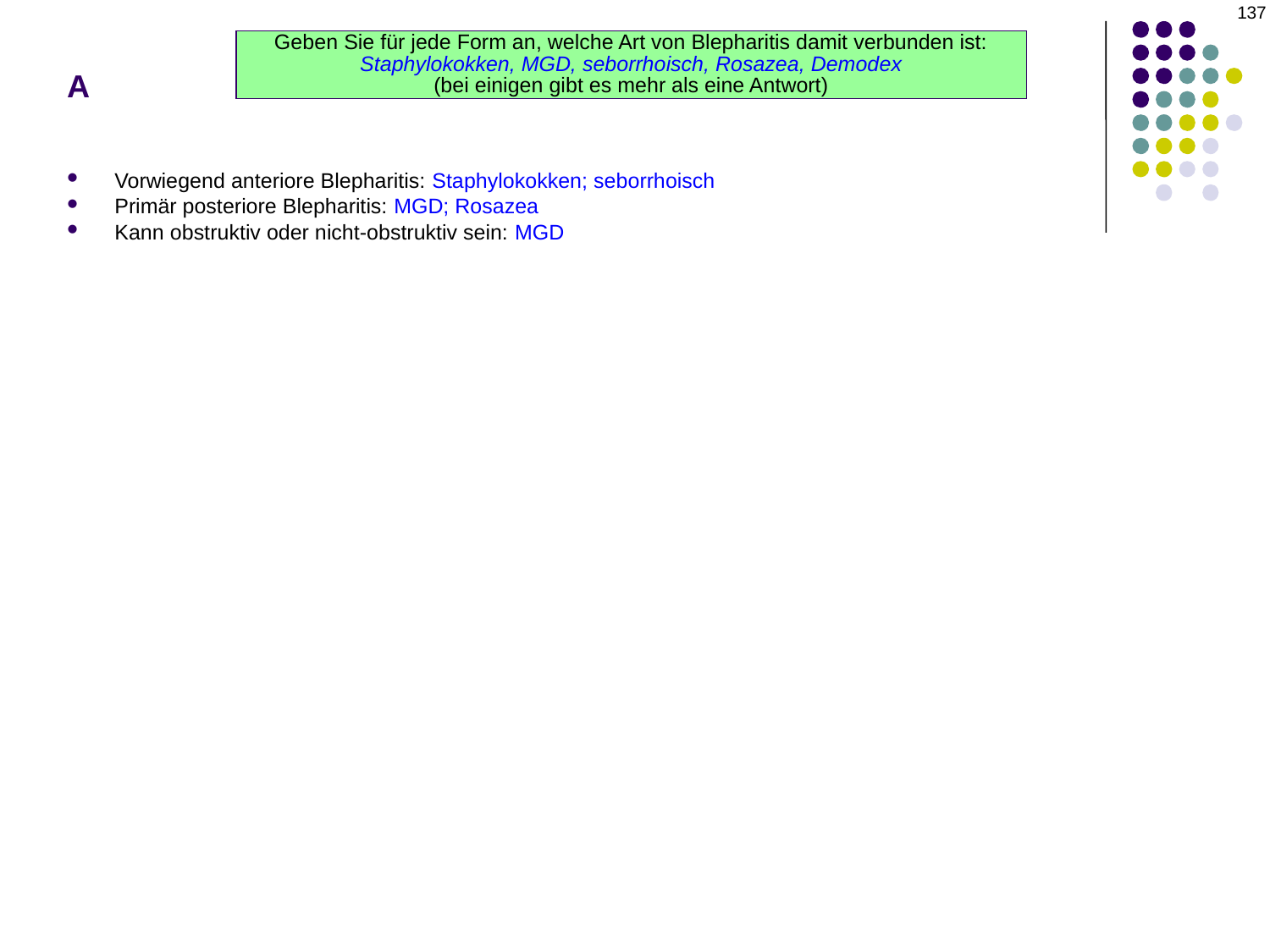

137
# A
Geben Sie für jede Form an, welche Art von Blepharitis damit verbunden ist:
Staphylokokken, MGD, seborrhoisch, Rosazea, Demodex
(bei einigen gibt es mehr als eine Antwort)
Vorwiegend anteriore Blepharitis: Staphylokokken; seborrhoisch
Primär posteriore Blepharitis: MGD; Rosazea
Kann obstruktiv oder nicht-obstruktiv sein: MGD